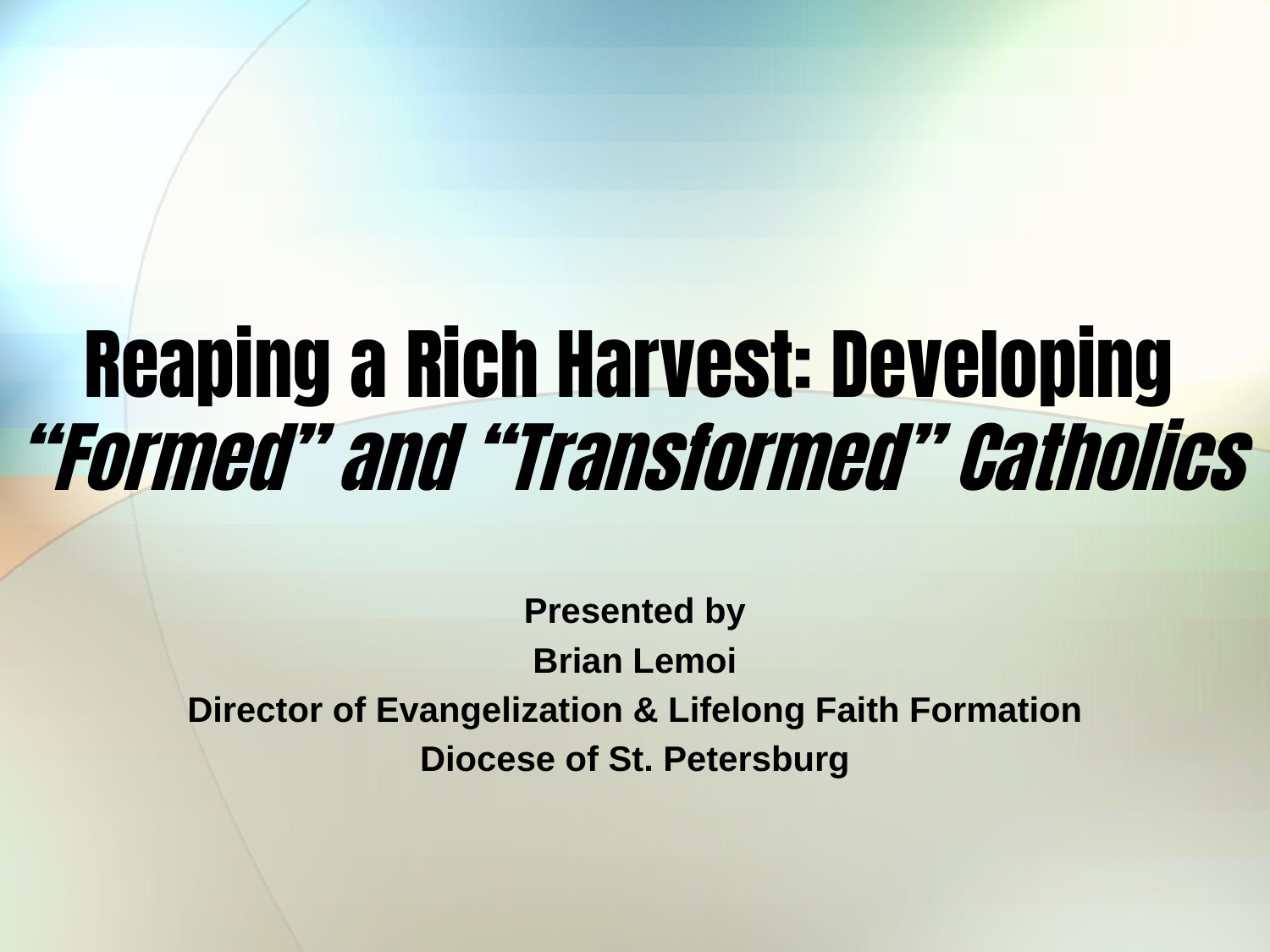

# Reaping a Rich Harvest: Developing “Formed” and “Transformed” Catholics
Presented by
Brian Lemoi
Director of Evangelization & Lifelong Faith Formation
Diocese of St. Petersburg